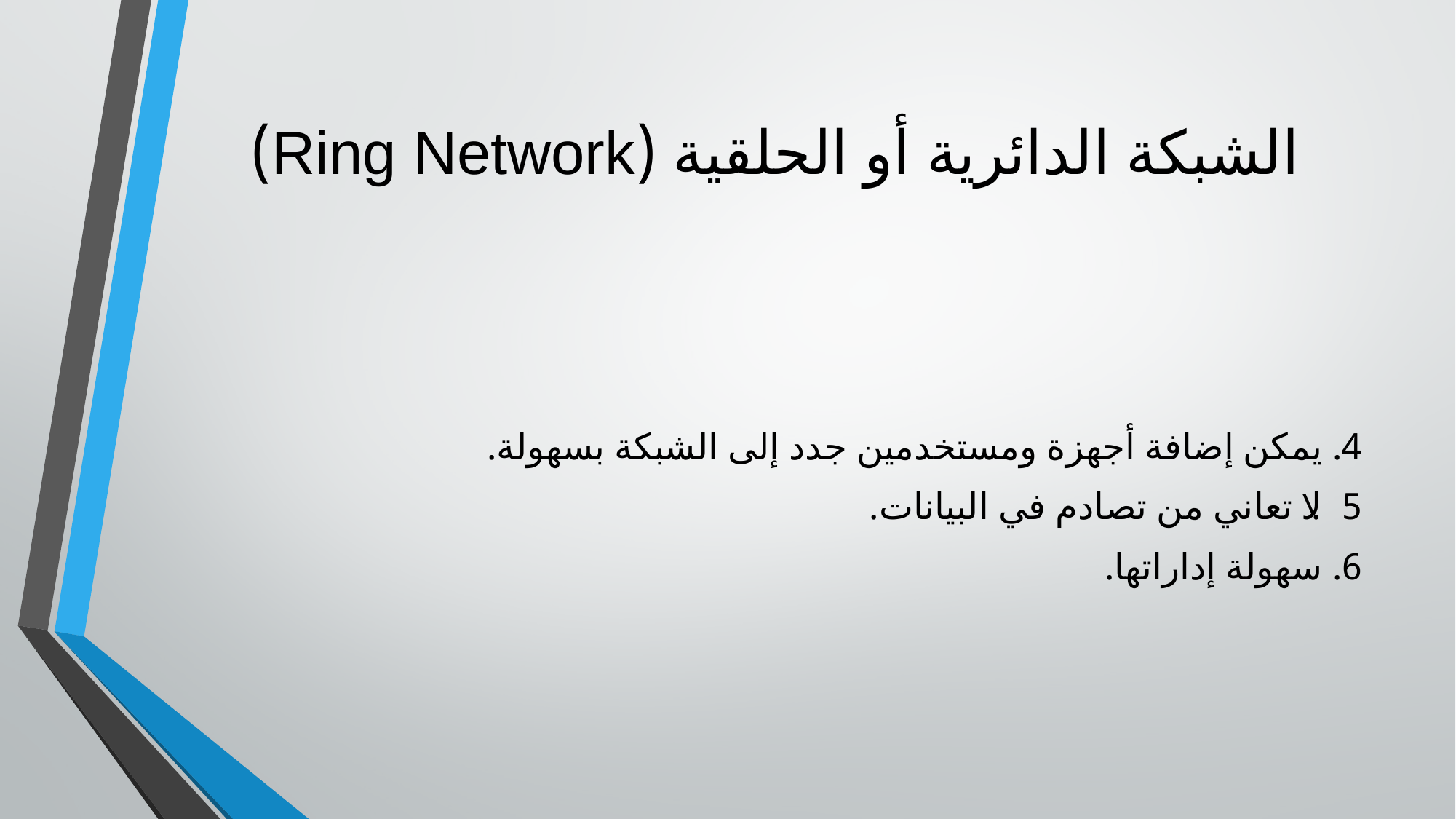

# الشبكة الدائرية أو الحلقية (Ring Network)
4. يمكن إضافة أجهزة ومستخدمين جدد إلى الشبكة بسهولة.
5. لا تعاني من تصادم في البيانات.
6. سهولة إداراتها.